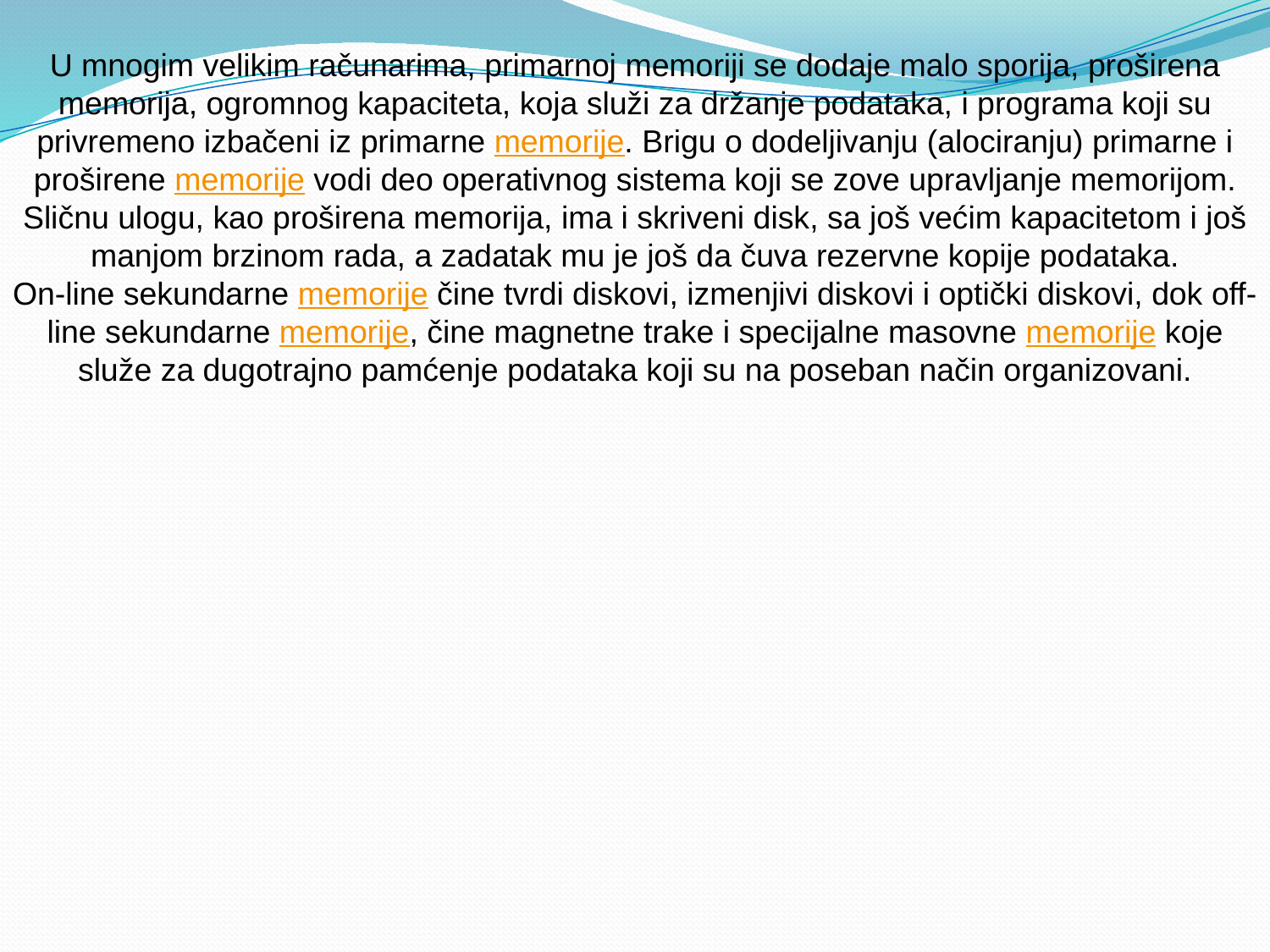

U mnogim velikim računarima, primarnoj memoriji se dodaje malo sporija, proširena memorija, ogromnog kapaciteta, koja služi za držanje podataka, i programa koji su privremeno izbačeni iz primarne memorije. Brigu o do­deljivanju (alociranju) primarne i proširene memorije vodi deo opera­tivnog sistema koji se zove upravljanje memorijom. Sličnu ulogu, kao proširena memorija, ima i skriveni disk, sa još većim kapacitetom i još manjom brzinom rada, a zadatak mu je još da čuva rezervne kopije po­dataka.
On-line sekundarne memorije čine tvrdi diskovi, izmenjivi diskovi i optički diskovi, dok off-line sekundarne memorije, čine magnetne trake i specijalne masovne memorije koje služe za dugotrajno pamćenje podataka koji su na poseban način organizovani.